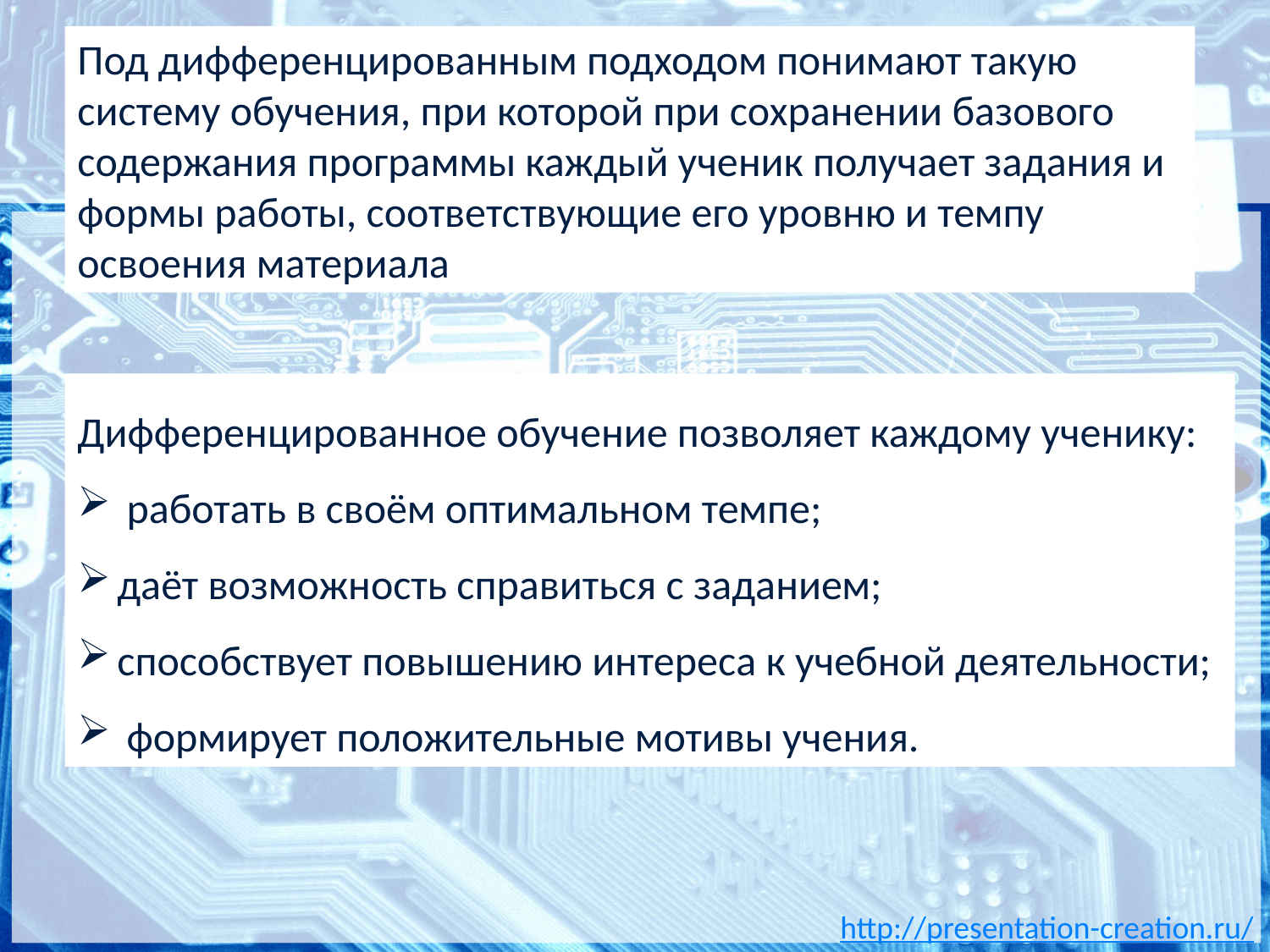

Под дифференцированным подходом понимают такую систему обучения, при которой при сохранении базового содержания программы каждый ученик получает задания и формы работы, соответствующие его уровню и темпу освоения материала
Дифференцированное обучение позволяет каждому ученику:
 работать в своём оптимальном темпе;
даёт возможность справиться с заданием;
способствует повышению интереса к учебной деятельности;
 формирует положительные мотивы учения.